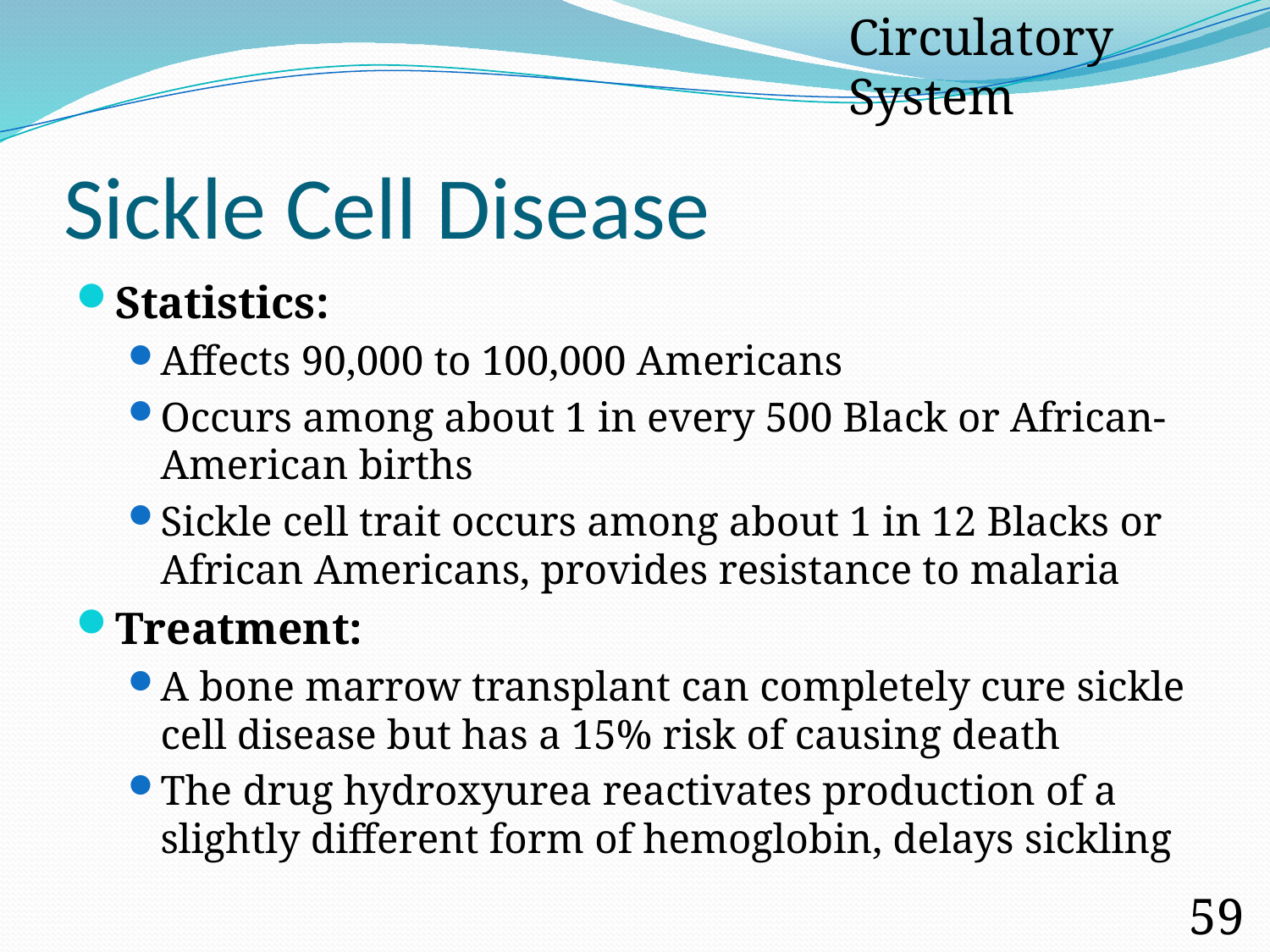

Circulatory System
# Sickle Cell Disease
Statistics:
Affects 90,000 to 100,000 Americans
Occurs among about 1 in every 500 Black or African-American births
Sickle cell trait occurs among about 1 in 12 Blacks or African Americans, provides resistance to malaria
Treatment:
A bone marrow transplant can completely cure sickle cell disease but has a 15% risk of causing death
The drug hydroxyurea reactivates production of a slightly different form of hemoglobin, delays sickling

59